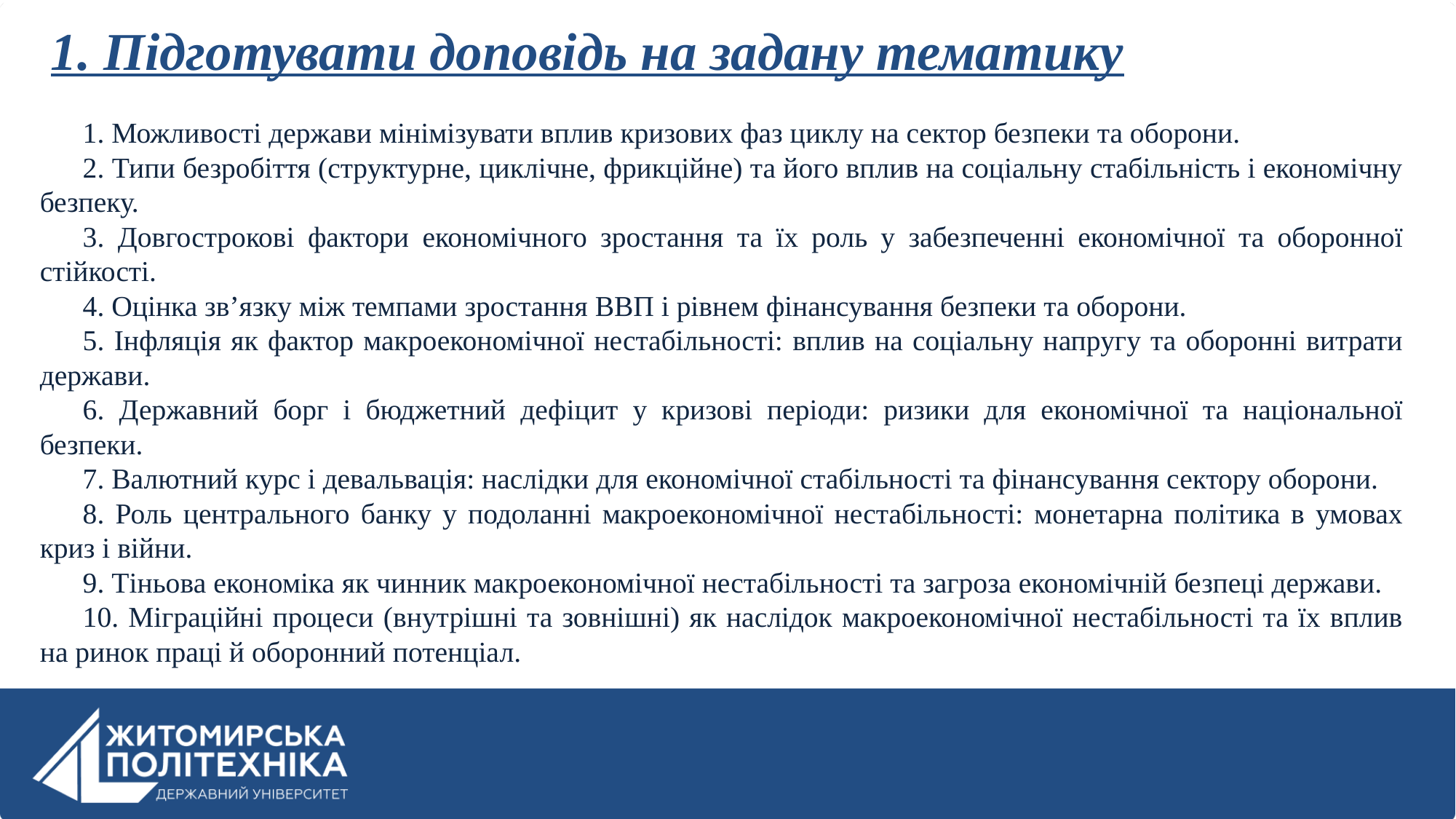

# 1. Підготувати доповідь на задану тематику
1. Можливості держави мінімізувати вплив кризових фаз циклу на сектор безпеки та оборони.
2. Типи безробіття (структурне, циклічне, фрикційне) та його вплив на соціальну стабільність і економічну безпеку.
3. Довгострокові фактори економічного зростання та їх роль у забезпеченні економічної та оборонної стійкості.
4. Оцінка зв’язку між темпами зростання ВВП і рівнем фінансування безпеки та оборони.
5. Інфляція як фактор макроекономічної нестабільності: вплив на соціальну напругу та оборонні витрати держави.
6. Державний борг і бюджетний дефіцит у кризові періоди: ризики для економічної та національної безпеки.
7. Валютний курс і девальвація: наслідки для економічної стабільності та фінансування сектору оборони.
8. Роль центрального банку у подоланні макроекономічної нестабільності: монетарна політика в умовах криз і війни.
9. Тіньова економіка як чинник макроекономічної нестабільності та загроза економічній безпеці держави.
10. Міграційні процеси (внутрішні та зовнішні) як наслідок макроекономічної нестабільності та їх вплив на ринок праці й оборонний потенціал.